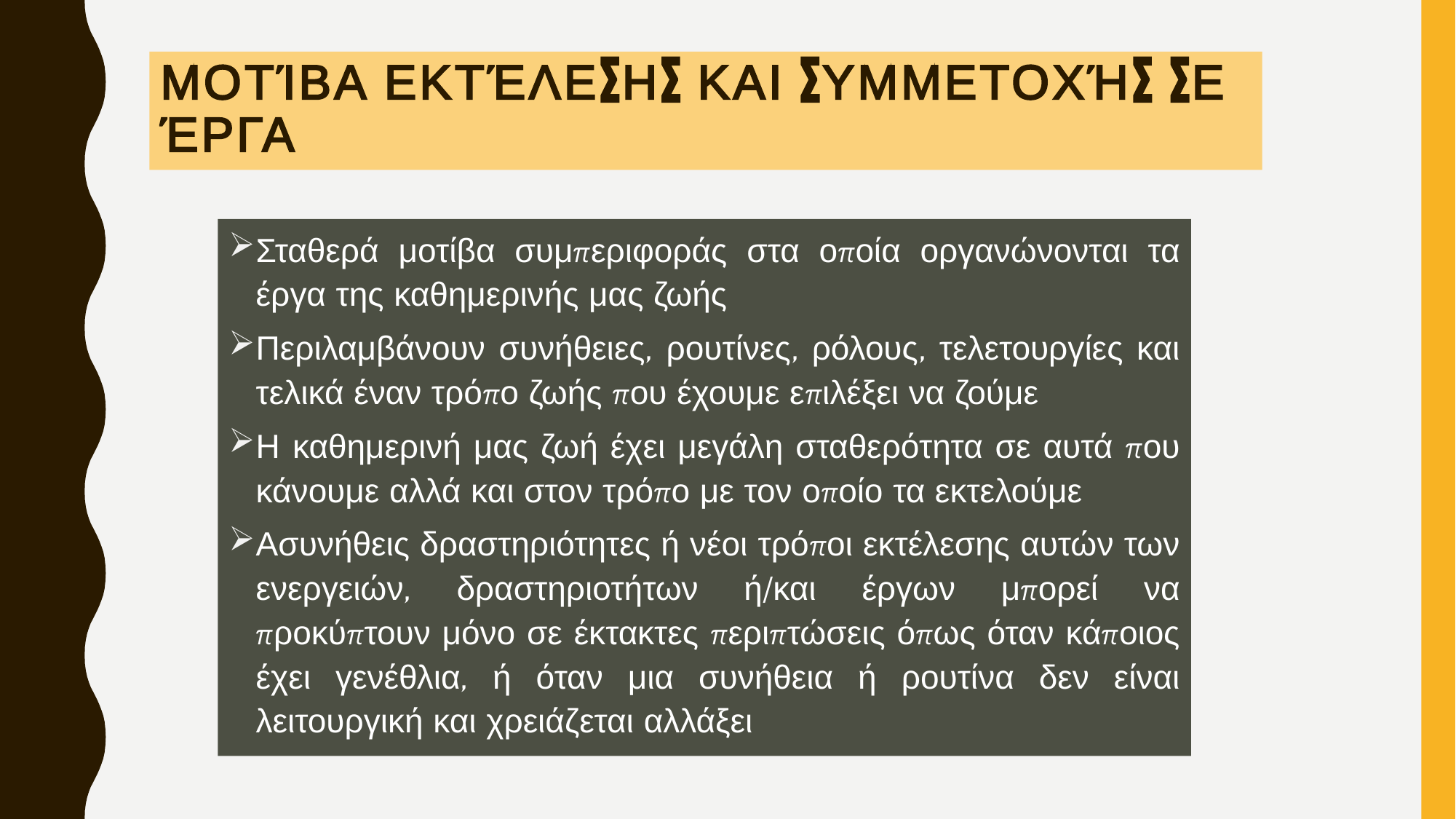

Μοτίβα εκτέλεσης και συμμετοχής σε έργα
Σταθερά μοτίβα συμπεριφοράς στα οποία οργανώνονται τα έργα της καθημερινής μας ζωής
Περιλαμβάνουν συνήθειες, ρουτίνες, ρόλους, τελετουργίες και τελικά έναν τρόπο ζωής που έχουμε επιλέξει να ζούμε
Η καθημερινή μας ζωή έχει μεγάλη σταθερότητα σε αυτά που κάνουμε αλλά και στον τρόπο με τον οποίο τα εκτελούμε
Ασυνήθεις δραστηριότητες ή νέοι τρόποι εκτέλεσης αυτών των ενεργειών, δραστηριοτήτων ή/και έργων μπορεί να προκύπτουν μόνο σε έκτακτες περιπτώσεις όπως όταν κάποιος έχει γενέθλια, ή όταν μια συνήθεια ή ρουτίνα δεν είναι λειτουργική και χρειάζεται αλλάξει